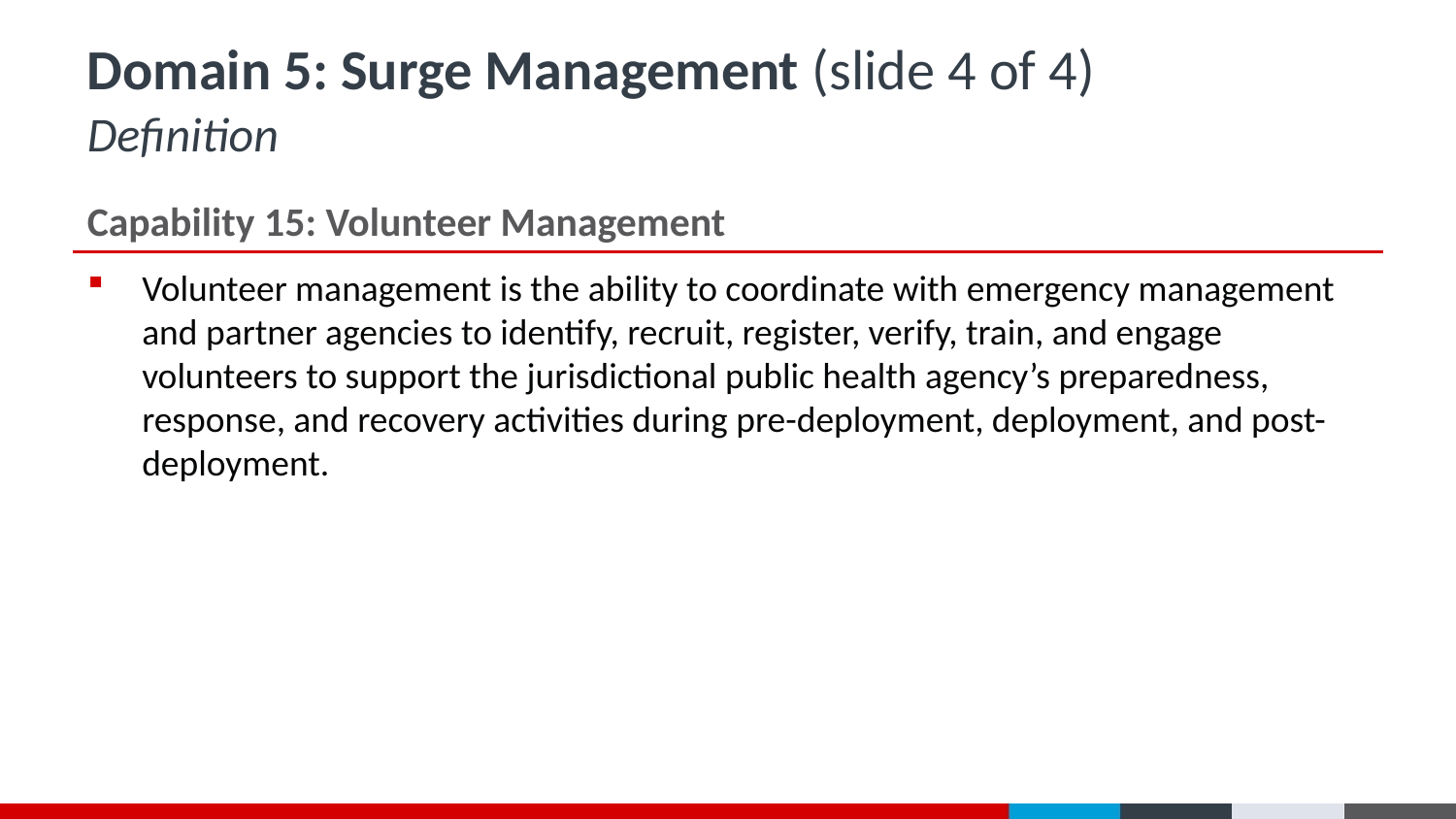

# Domain 5: Surge Management (slide 4 of 4) Definition
Capability 15: Volunteer Management
Volunteer management is the ability to coordinate with emergency management and partner agencies to identify, recruit, register, verify, train, and engage volunteers to support the jurisdictional public health agency’s preparedness, response, and recovery activities during pre-deployment, deployment, and post-deployment.